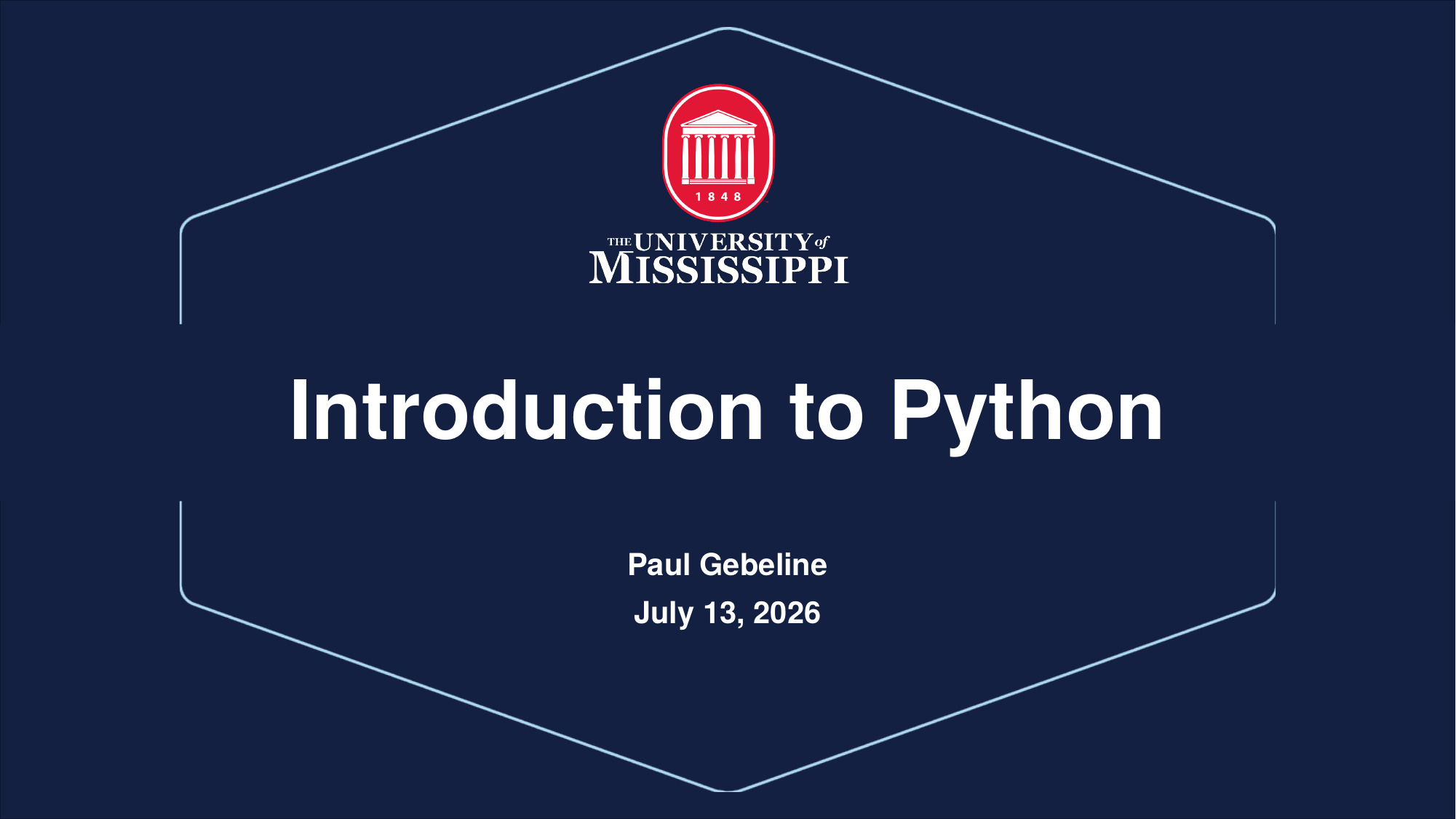

# Introduction to Python
Paul Gebeline
July 13, 2026